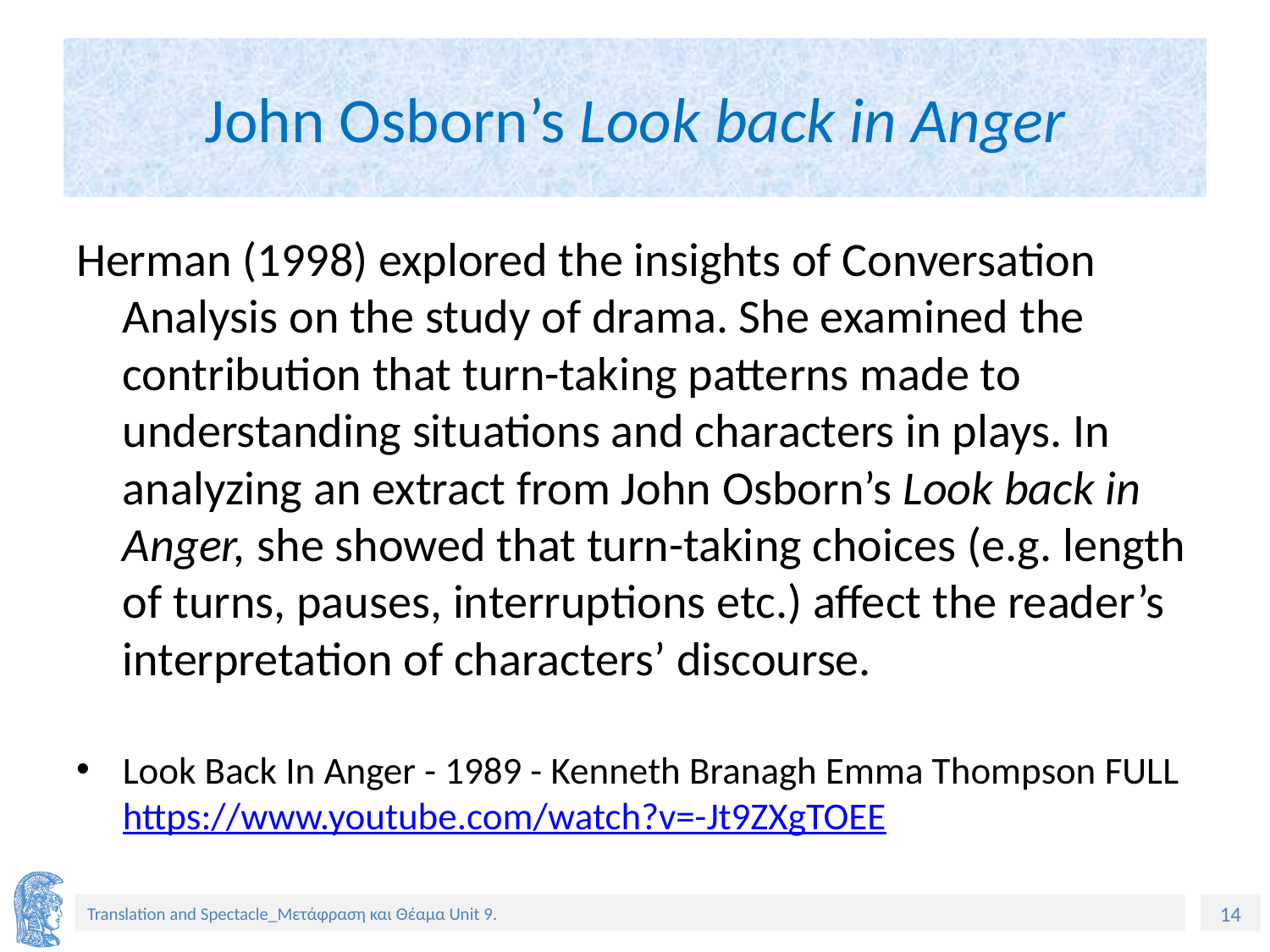

# John Osborn’s Look back in Anger
Herman (1998) explored the insights of Conversation Analysis on the study of drama. She examined the contribution that turn-taking patterns made to understanding situations and characters in plays. In analyzing an extract from John Osborn’s Look back in Anger, she showed that turn-taking choices (e.g. length of turns, pauses, interruptions etc.) affect the reader’s interpretation of characters’ discourse.

Look Back In Anger - 1989 - Kenneth Branagh Emma Thompson FULL https://www.youtube.com/watch?v=-Jt9ZXgTOEE